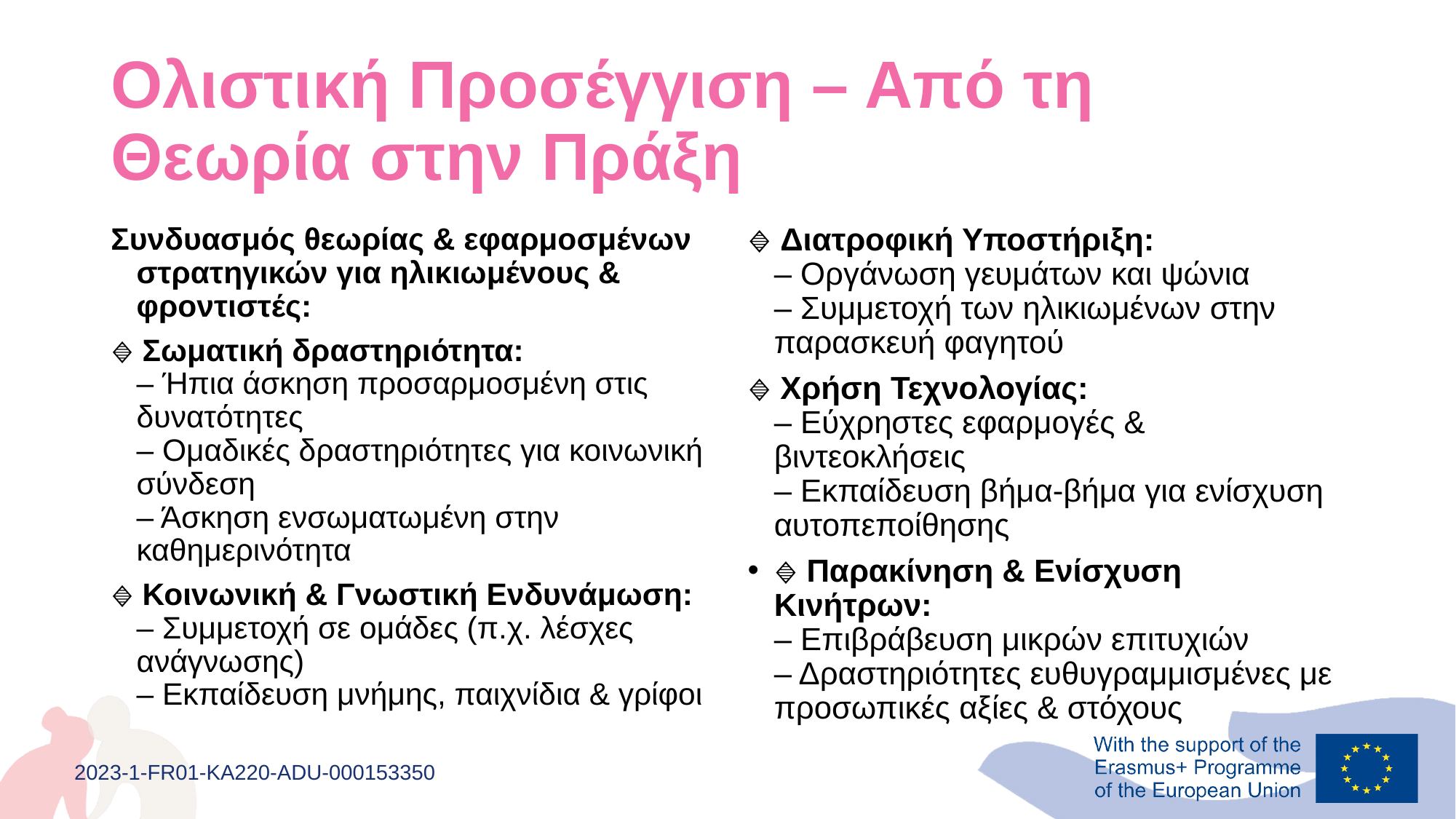

# Ολιστική Προσέγγιση – Από τη Θεωρία στην Πράξη
Συνδυασμός θεωρίας & εφαρμοσμένων στρατηγικών για ηλικιωμένους & φροντιστές:
🔹 Σωματική δραστηριότητα:
– Ήπια άσκηση προσαρμοσμένη στις δυνατότητες
– Ομαδικές δραστηριότητες για κοινωνική σύνδεση
– Άσκηση ενσωματωμένη στην καθημερινότητα
🔹 Κοινωνική & Γνωστική Ενδυνάμωση:
– Συμμετοχή σε ομάδες (π.χ. λέσχες ανάγνωσης)
– Εκπαίδευση μνήμης, παιχνίδια & γρίφοι

🔹 Διατροφική Υποστήριξη:
– Οργάνωση γευμάτων και ψώνια
– Συμμετοχή των ηλικιωμένων στην παρασκευή φαγητού
🔹 Χρήση Τεχνολογίας:
– Εύχρηστες εφαρμογές & βιντεοκλήσεις
– Εκπαίδευση βήμα-βήμα για ενίσχυση αυτοπεποίθησης
🔹 Παρακίνηση & Ενίσχυση Κινήτρων:
– Επιβράβευση μικρών επιτυχιών
– Δραστηριότητες ευθυγραμμισμένες με προσωπικές αξίες & στόχους